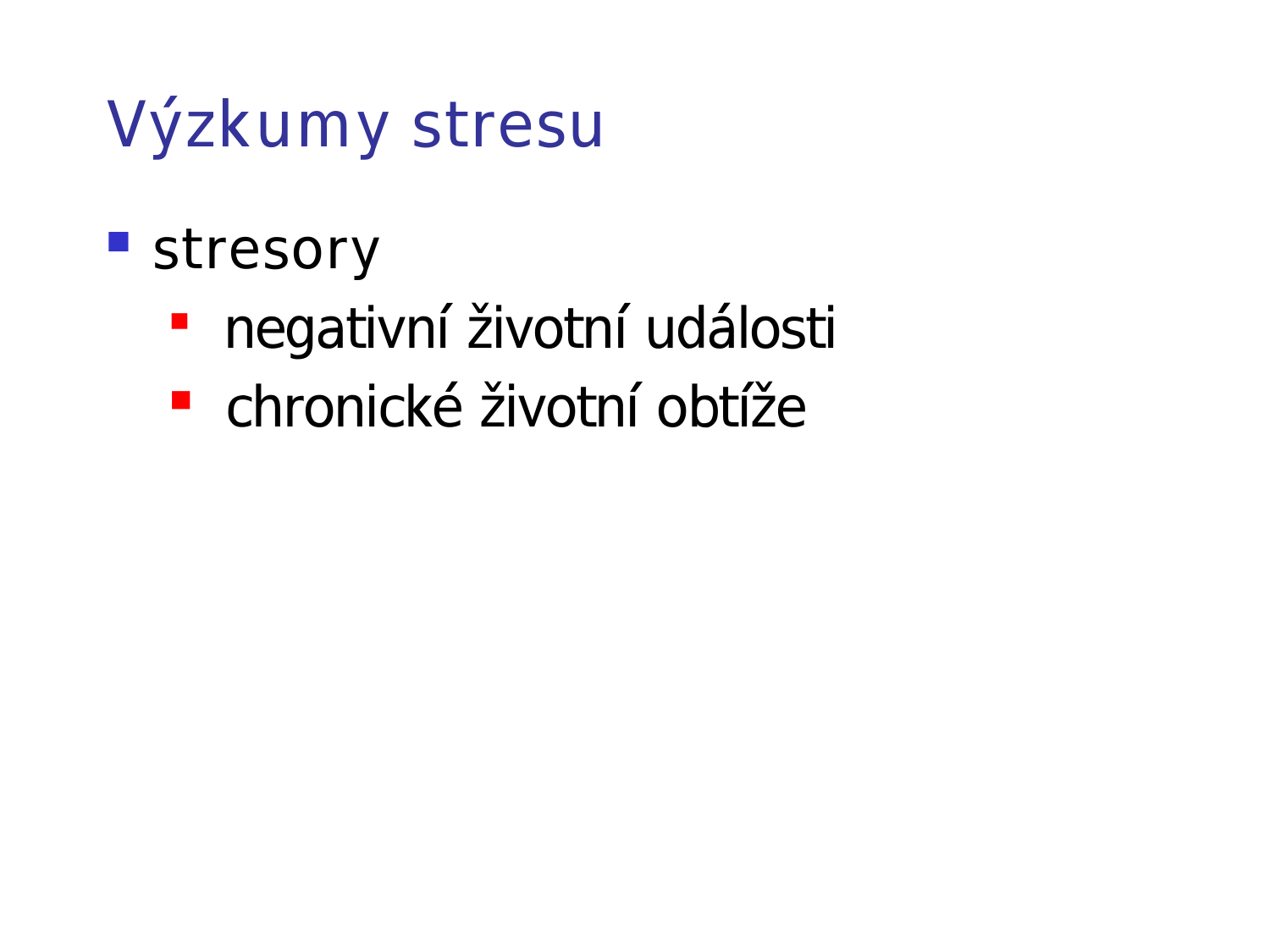

# Výzkumy stresu
stresory
 negativní životní události
 chronické životní obtíže